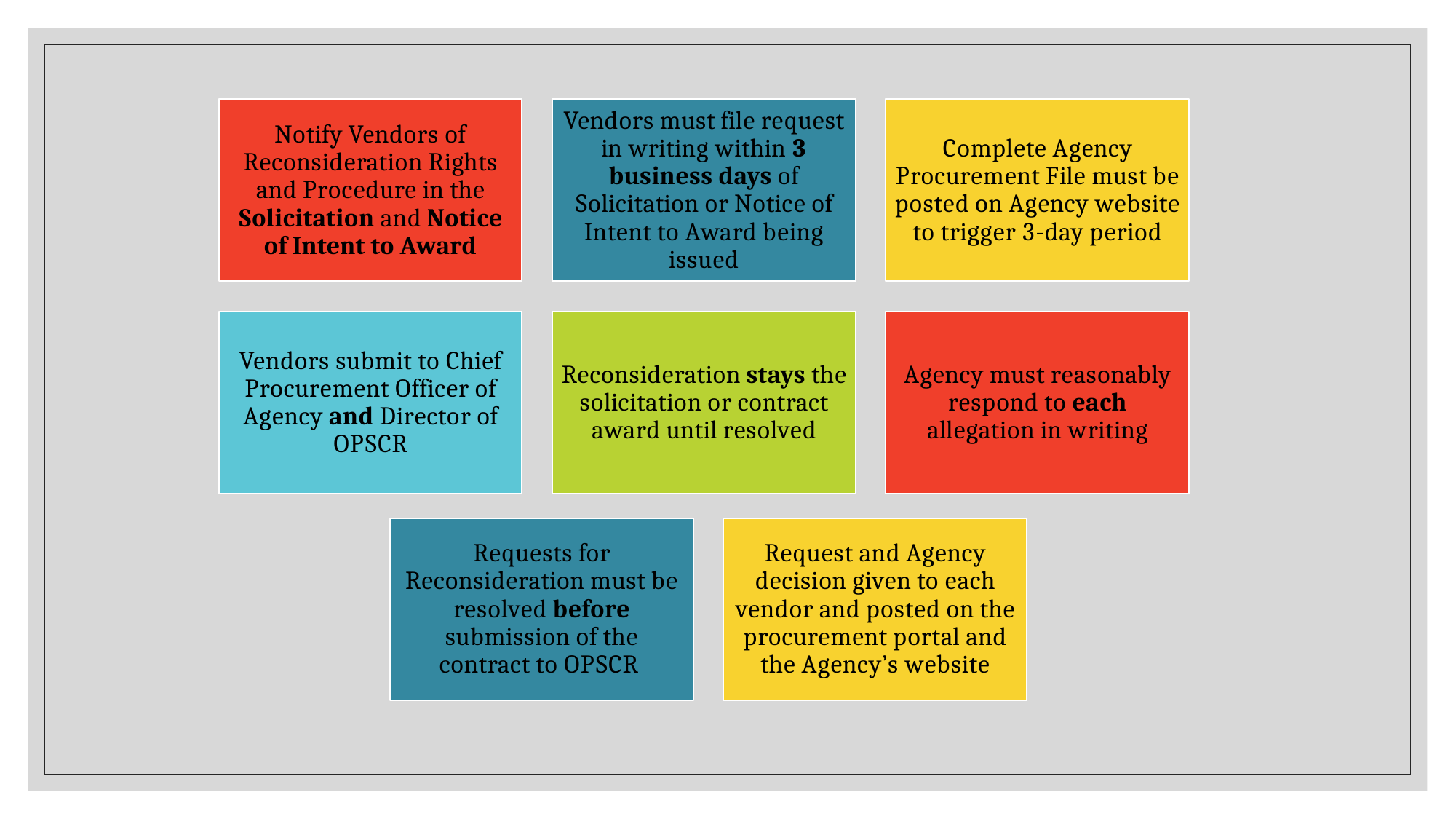

Notify Vendors of Reconsideration Rights and Procedure in the Solicitation and Notice of Intent to Award
Vendors must file request in writing within 3 business days of Solicitation or Notice of Intent to Award being issued
Complete Agency Procurement File must be posted on Agency website to trigger 3-day period
Vendors submit to Chief Procurement Officer of Agency and Director of OPSCR
Reconsideration stays the solicitation or contract award until resolved
Agency must reasonably respond to each allegation in writing
Requests for Reconsideration must be resolved before submission of the contract to OPSCR
Request and Agency decision given to each vendor and posted on the procurement portal and the Agency’s website